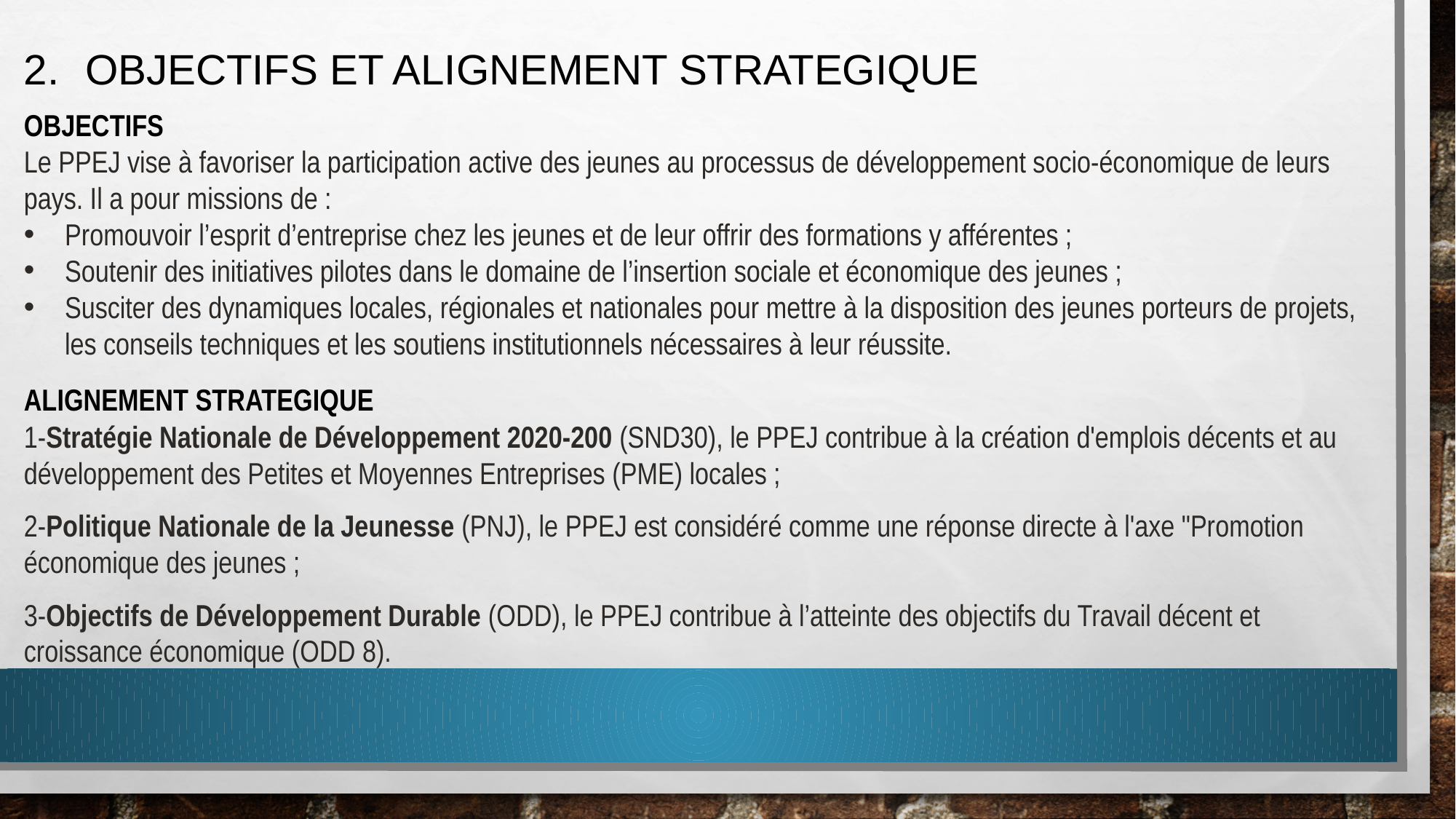

OBJECTIFS ET ALIGNEMENT STRATEGIQUE
OBJECTIFS
Le PPEJ vise à favoriser la participation active des jeunes au processus de développement socio-économique de leurs pays. Il a pour missions de :
Promouvoir l’esprit d’entreprise chez les jeunes et de leur offrir des formations y afférentes ;
Soutenir des initiatives pilotes dans le domaine de l’insertion sociale et économique des jeunes ;
Susciter des dynamiques locales, régionales et nationales pour mettre à la disposition des jeunes porteurs de projets, les conseils techniques et les soutiens institutionnels nécessaires à leur réussite.

ALIGNEMENT STRATEGIQUE
1-Stratégie Nationale de Développement 2020-200 (SND30), le PPEJ contribue à la création d'emplois décents et au développement des Petites et Moyennes Entreprises (PME) locales ;

2-Politique Nationale de la Jeunesse (PNJ), le PPEJ est considéré comme une réponse directe à l'axe "Promotion économique des jeunes ;

3-Objectifs de Développement Durable (ODD), le PPEJ contribue à l’atteinte des objectifs du Travail décent et croissance économique (ODD 8).